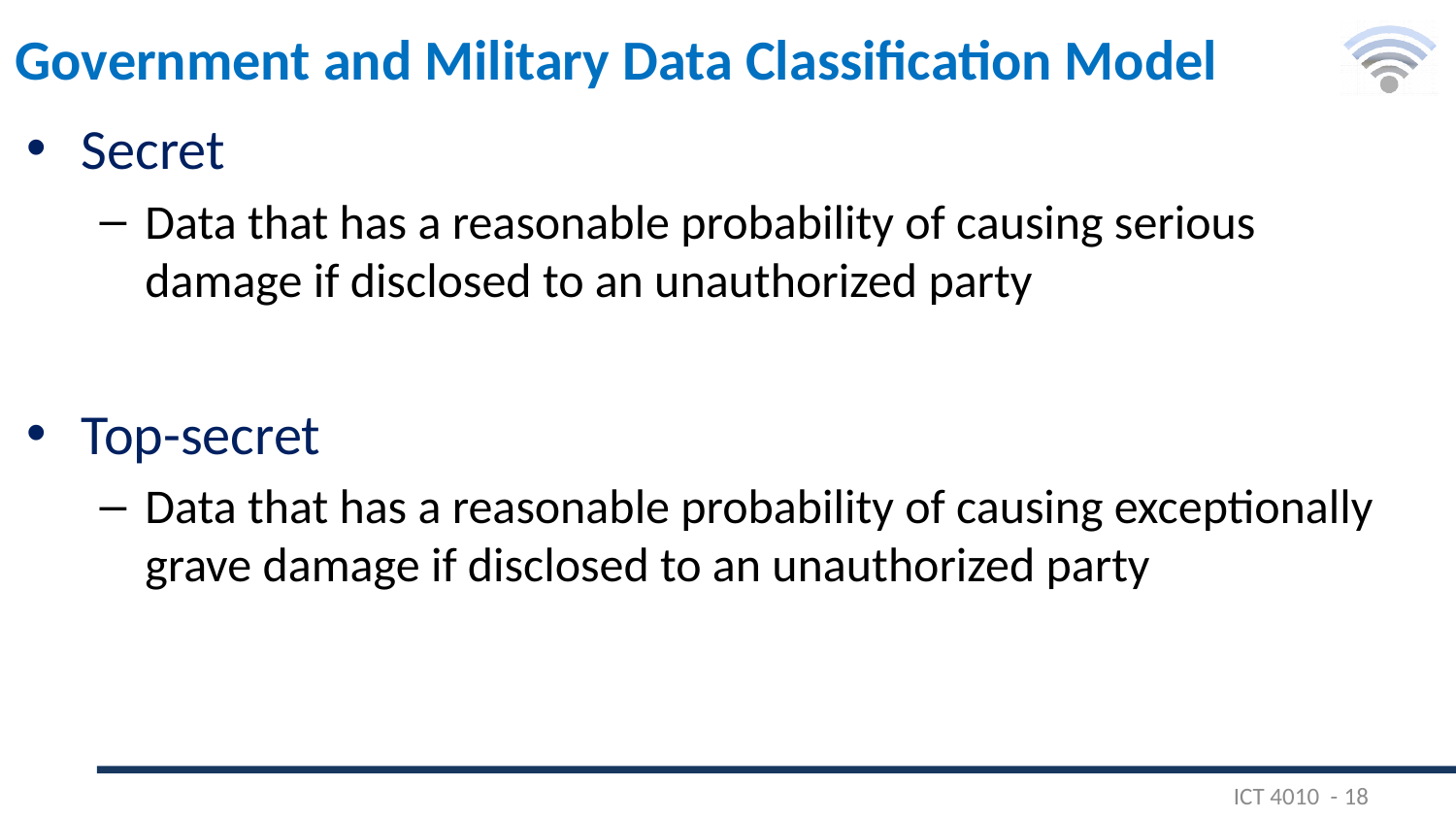

# Government and Military Data Classification Model
Secret
Data that has a reasonable probability of causing serious damage if disclosed to an unauthorized party

Top-secret
Data that has a reasonable probability of causing exceptionally grave damage if disclosed to an unauthorized party

ICT 4010  - 18